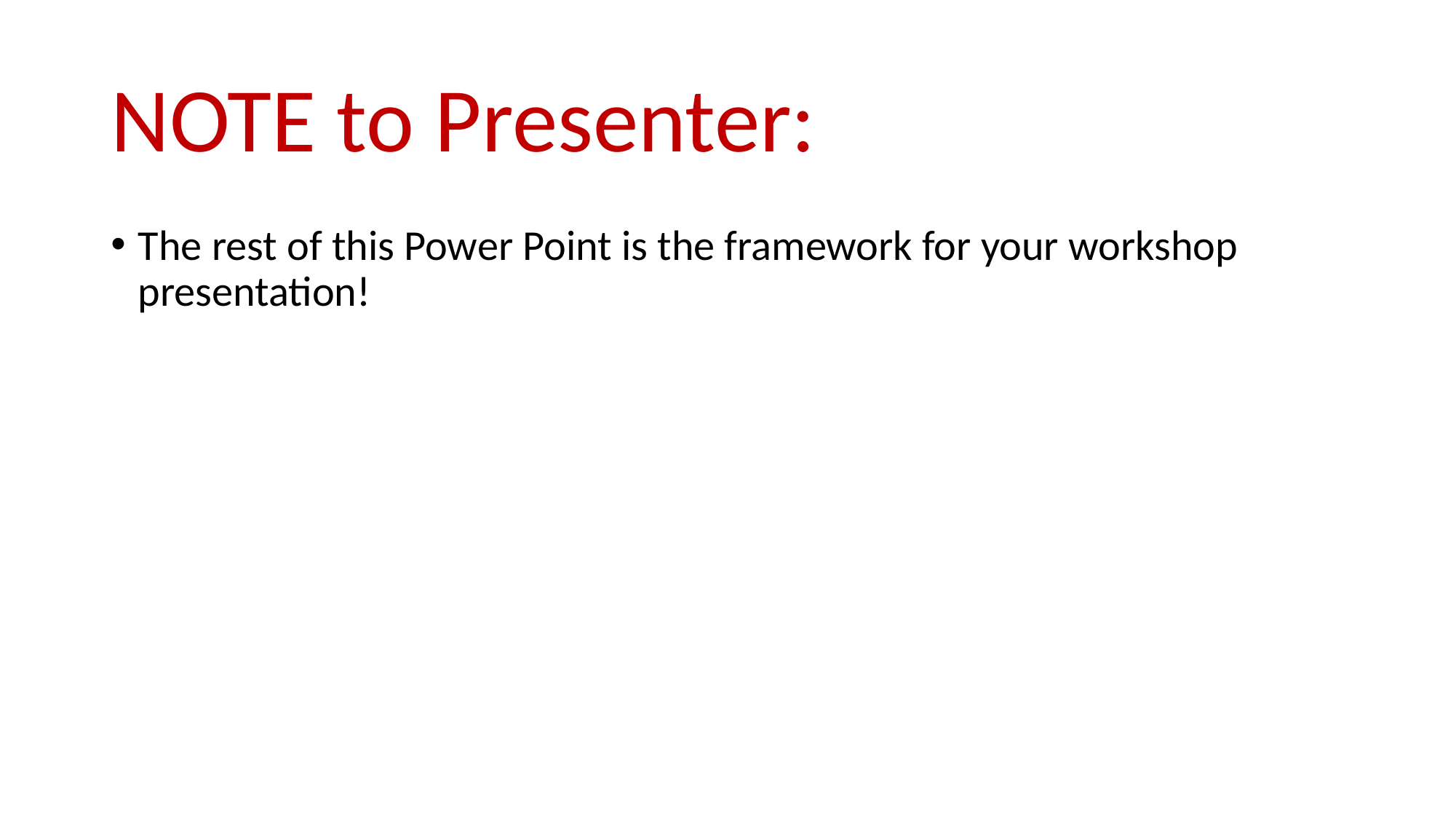

# NOTE to Presenter:
The rest of this Power Point is the framework for your workshop presentation!